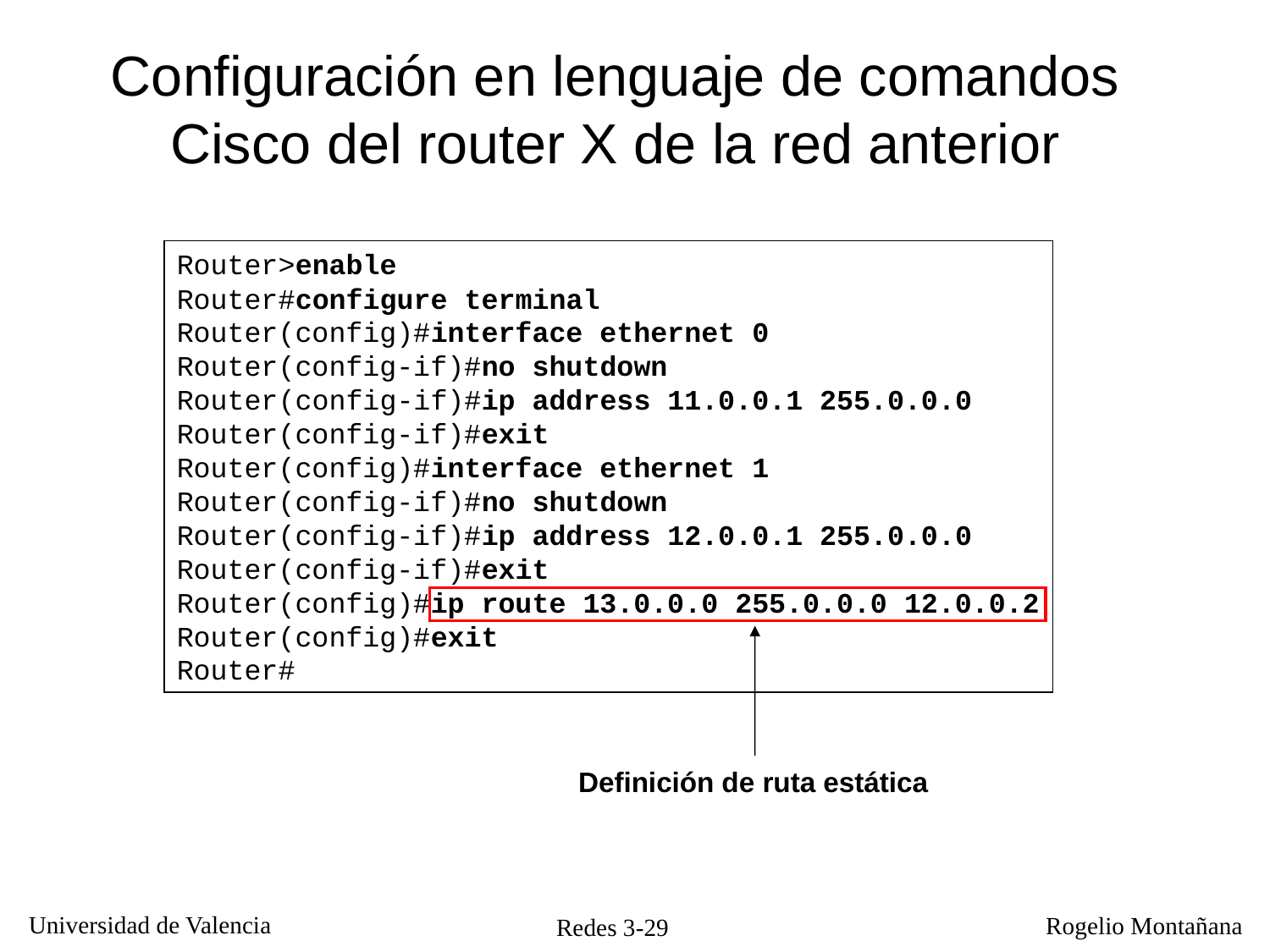

Configuración en lenguaje de comandos Cisco del router X de la red anterior
Router>enable
Router#configure terminal
Router(config)#interface ethernet 0
Router(config-if)#no shutdown
Router(config-if)#ip address 11.0.0.1 255.0.0.0
Router(config-if)#exit
Router(config)#interface ethernet 1
Router(config-if)#no shutdown
Router(config-if)#ip address 12.0.0.1 255.0.0.0
Router(config-if)#exit
Router(config)#ip route 13.0.0.0 255.0.0.0 12.0.0.2
Router(config)#exit
Router#

Definición de ruta estática